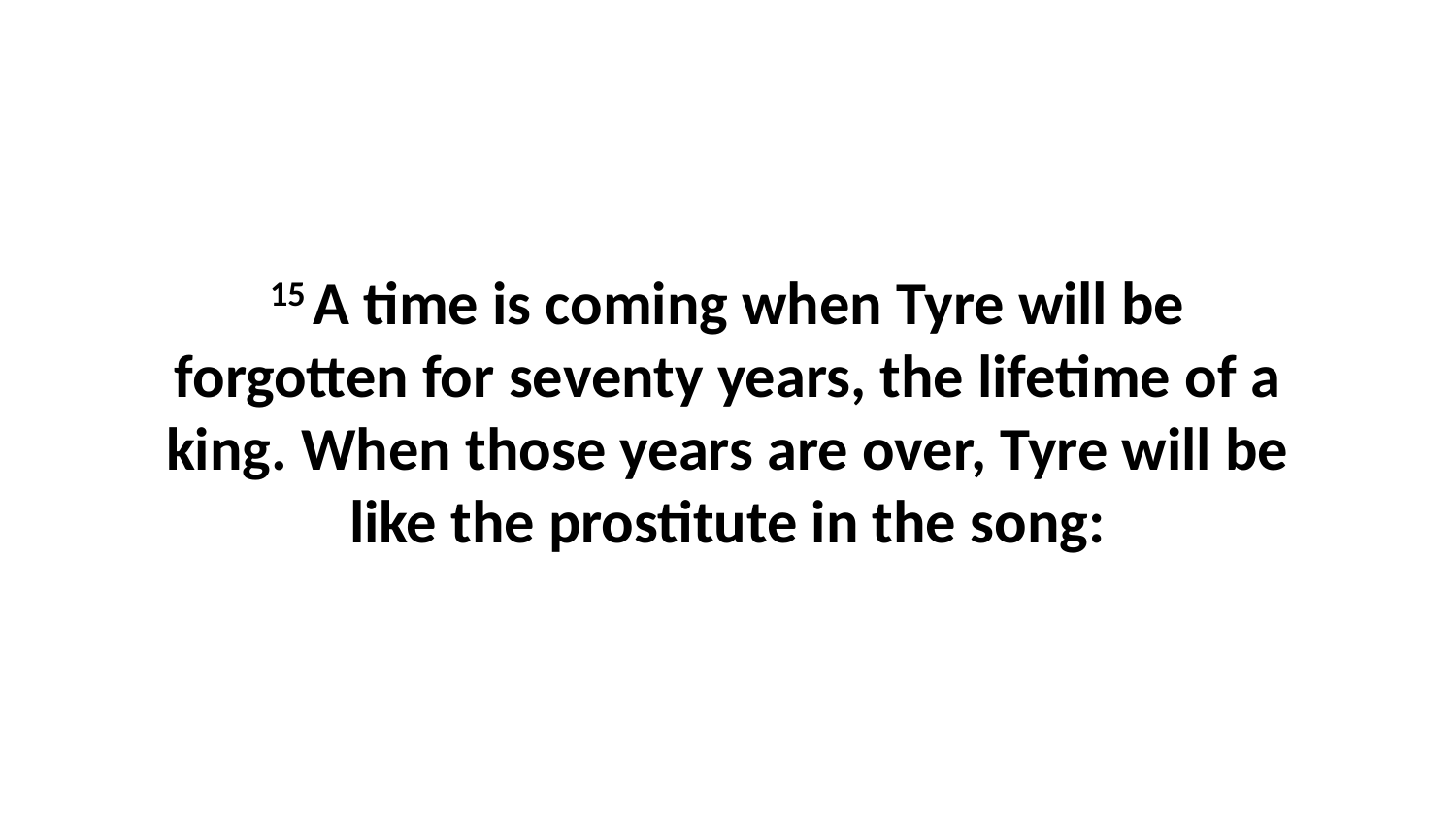

15 A time is coming when Tyre will be forgotten for seventy years, the lifetime of a king. When those years are over, Tyre will be like the prostitute in the song: